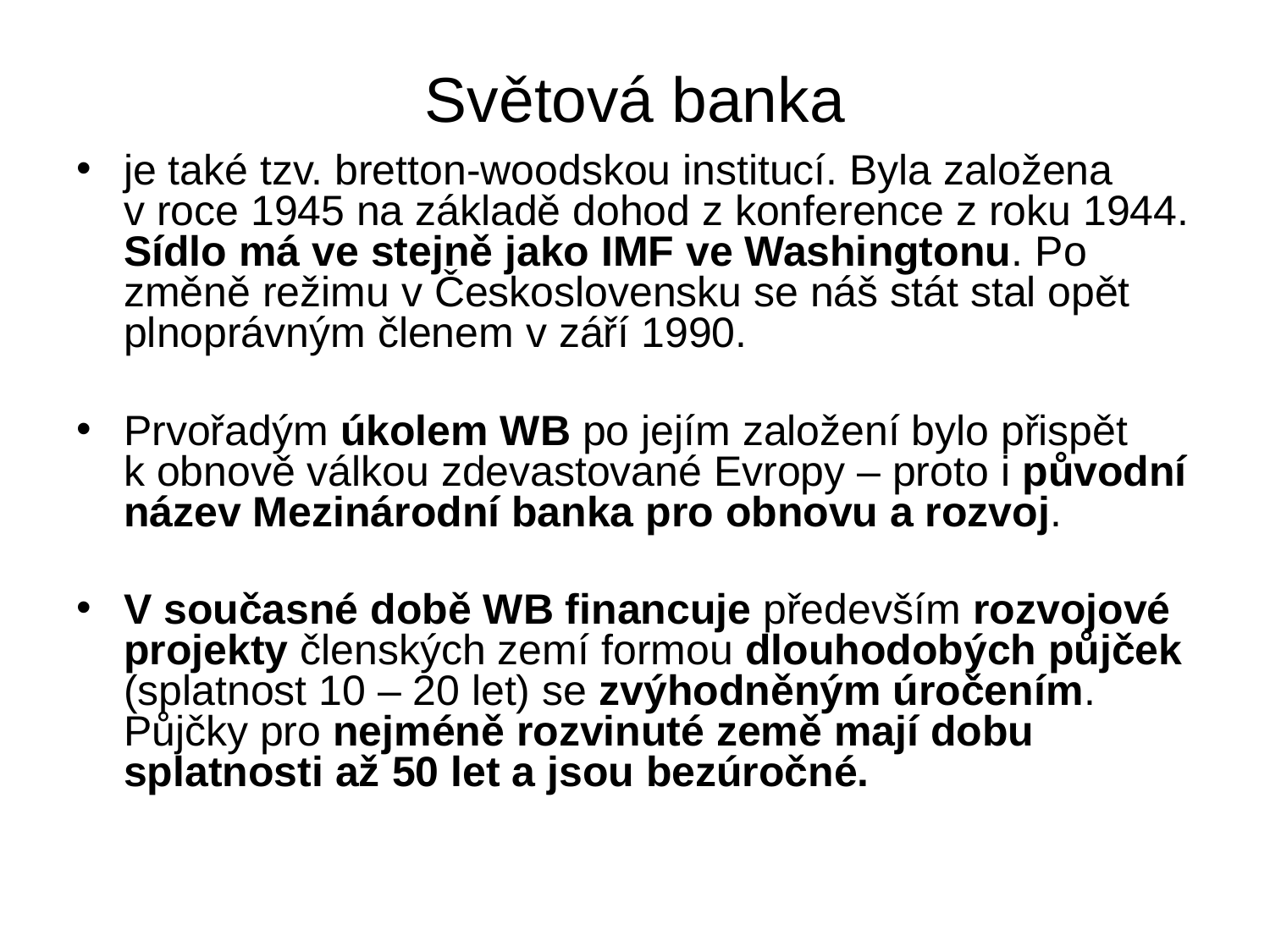

# Světová banka
je také tzv. bretton-woodskou institucí. Byla založena v roce 1945 na základě dohod z konference z roku 1944. Sídlo má ve stejně jako IMF ve Washingtonu. Po změně režimu v Československu se náš stát stal opět plnoprávným členem v září 1990.

Prvořadým úkolem WB po jejím založení bylo přispět k obnově válkou zdevastované Evropy – proto i původní název Mezinárodní banka pro obnovu a rozvoj.

V současné době WB financuje především rozvojové projekty členských zemí formou dlouhodobých půjček (splatnost 10 – 20 let) se zvýhodněným úročením. Půjčky pro nejméně rozvinuté země mají dobu splatnosti až 50 let a jsou bezúročné.